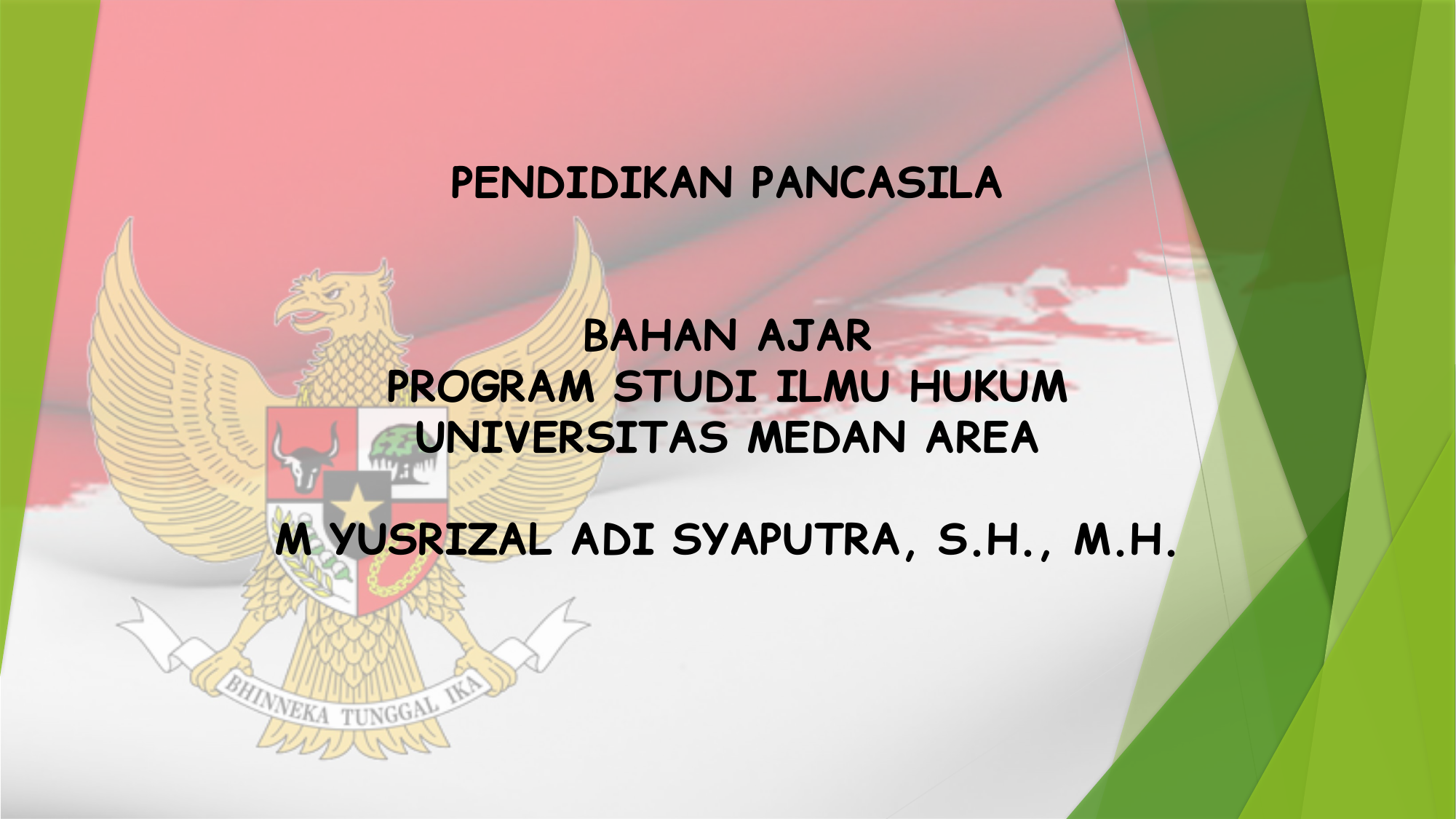

PENDIDIKAN PANCASILA

BAHAN AJAR
PROGRAM STUDI ILMU HUKUM
UNIVERSITAS MEDAN AREA

M YUSRIZAL ADI SYAPUTRA, S.H., M.H.